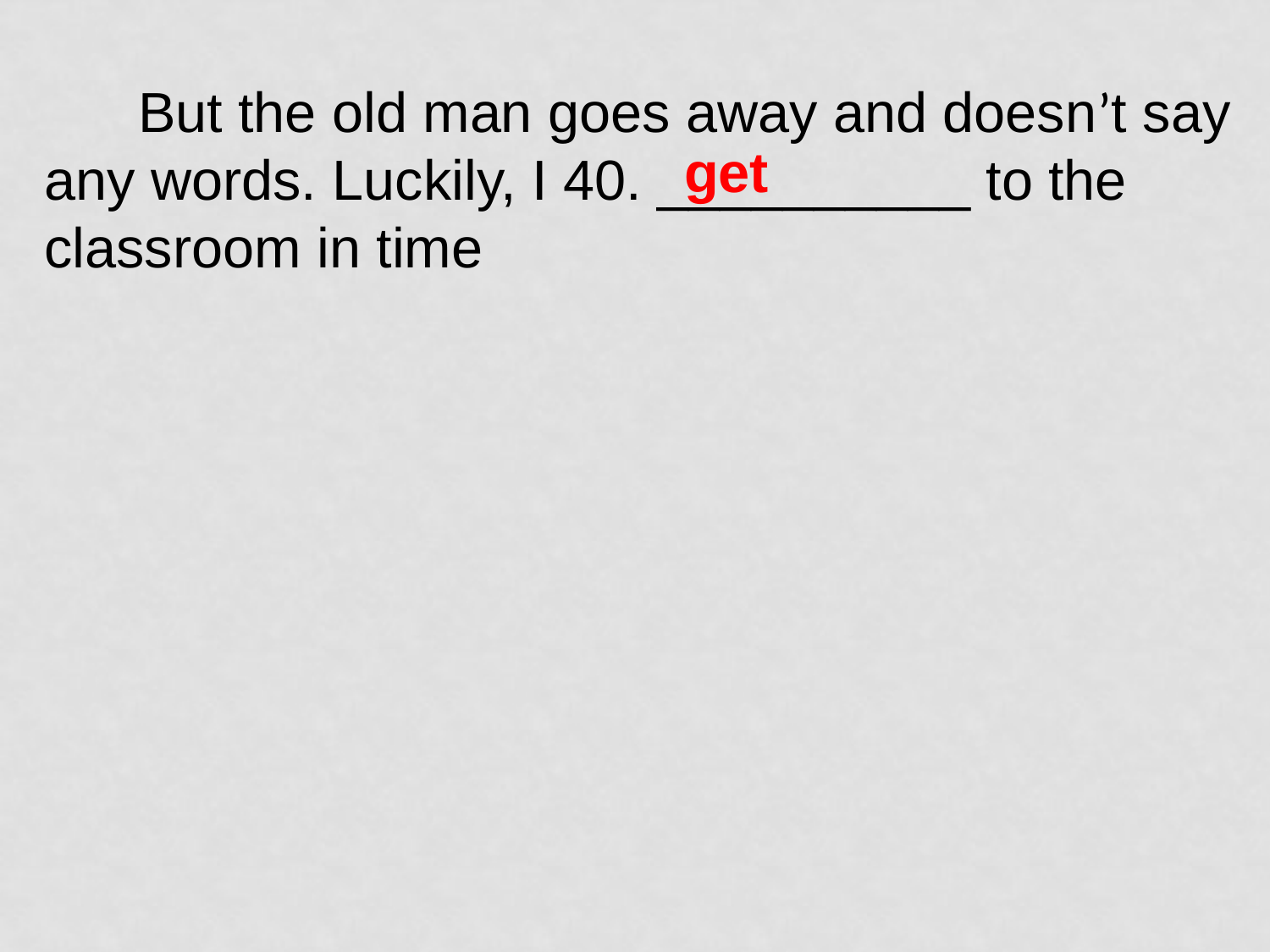

But the old man goes away and doesn’t say any words. Luckily, I 40. __________ to the classroom in time
get